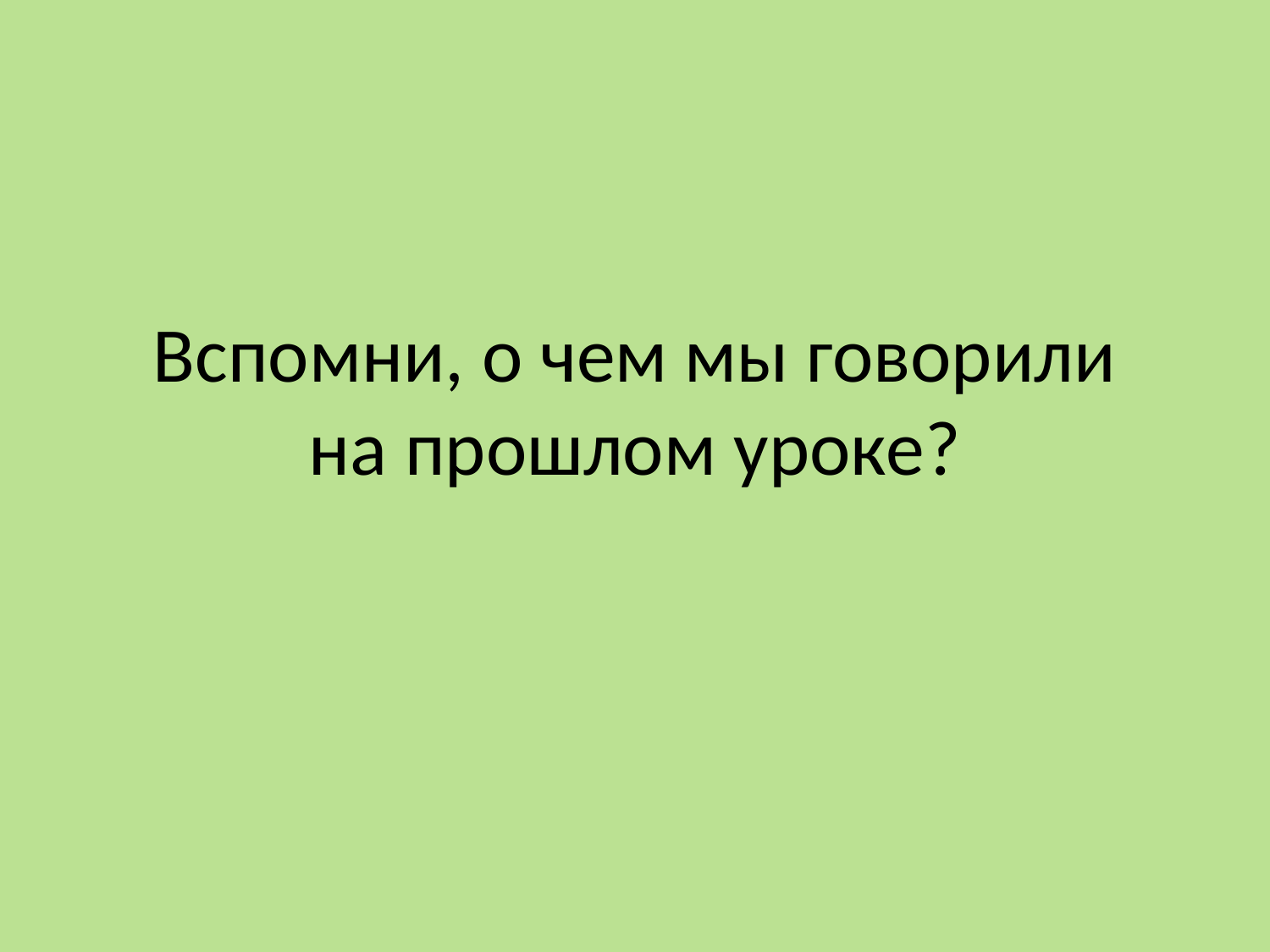

# Вспомни, о чем мы говорили на прошлом уроке?